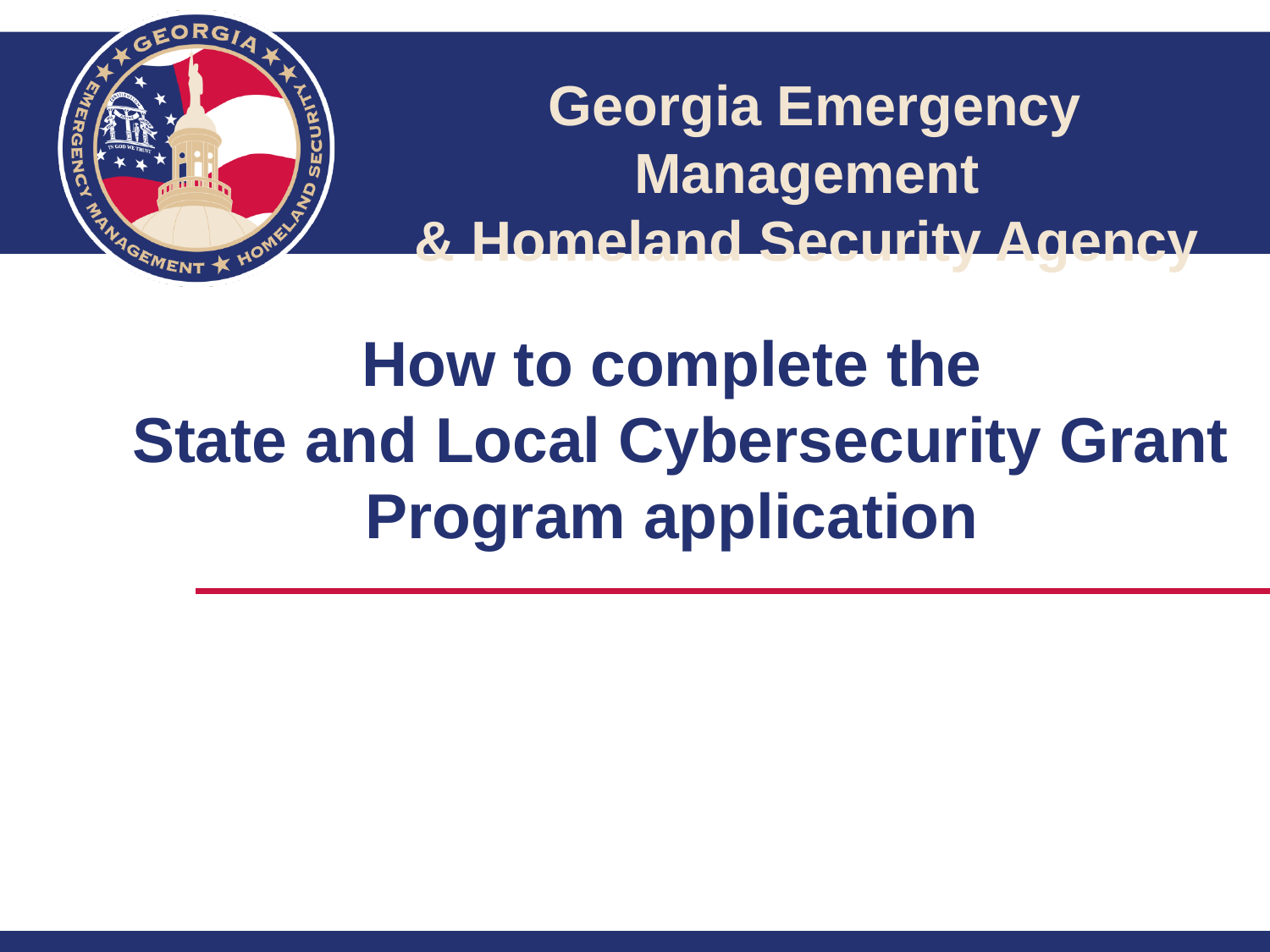

# How to complete the State and Local Cybersecurity Grant Program application